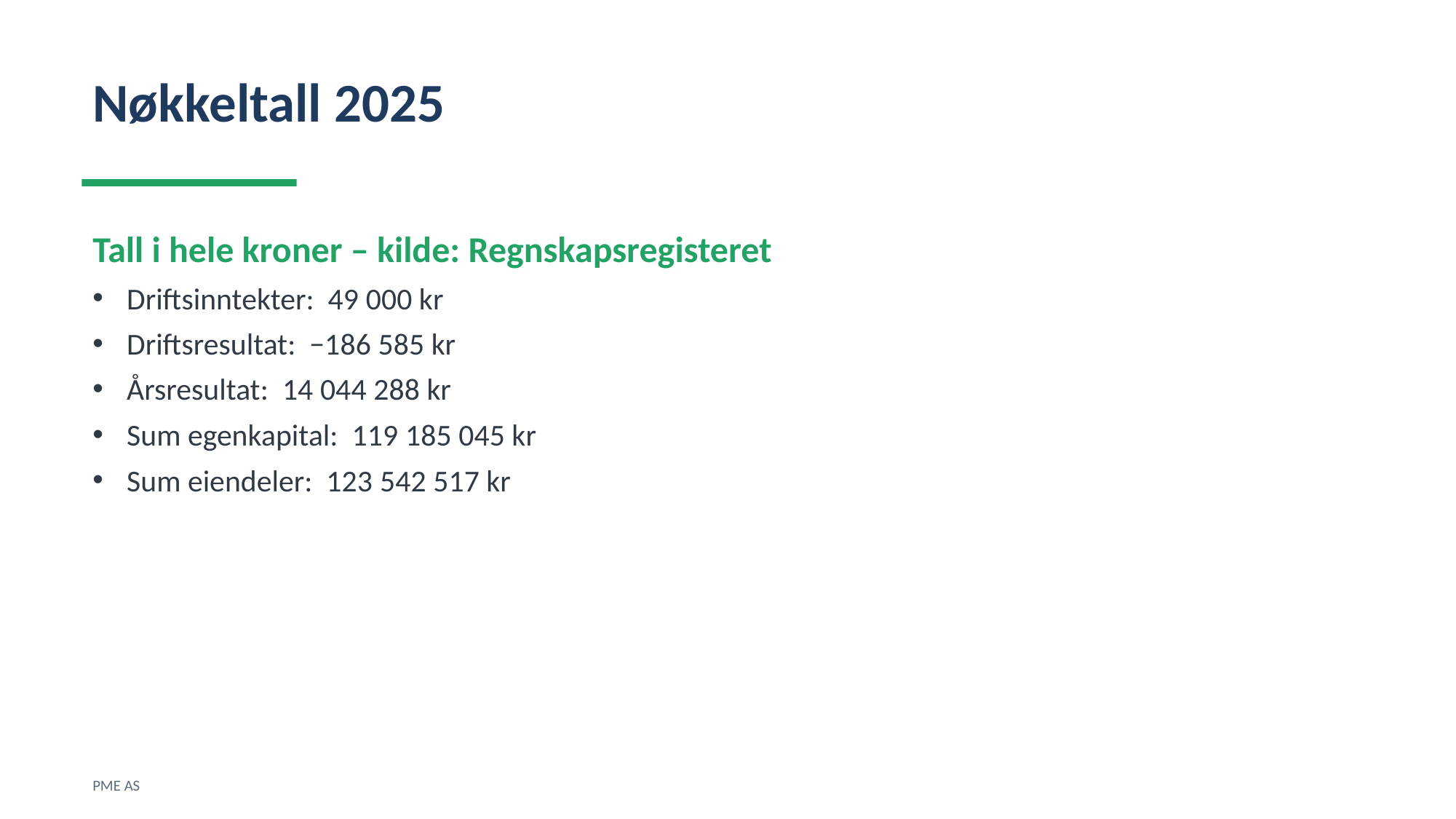

Nøkkeltall 2025

Tall i hele kroner – kilde: Regnskapsregisteret
Driftsinntekter:  49 000 kr
Driftsresultat:  −186 585 kr
Årsresultat:  14 044 288 kr
Sum egenkapital:  119 185 045 kr
Sum eiendeler:  123 542 517 kr
PME AS